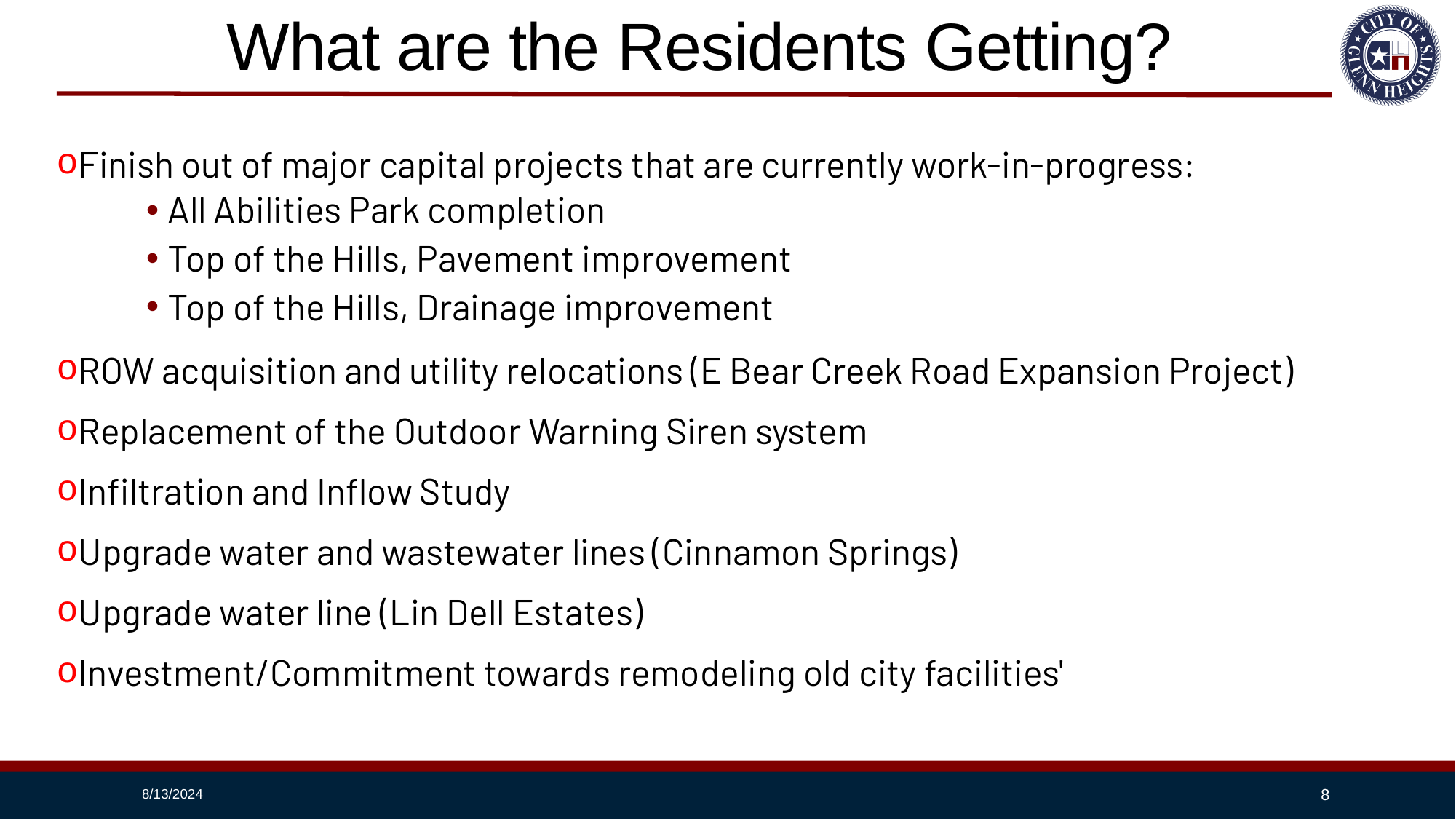

# What are the Residents Getting?
Finish out of major capital projects that are currently work-in-progress:
All Abilities Park completion
Top of the Hills, Pavement improvement
Top of the Hills, Drainage improvement
ROW acquisition and utility relocations (E Bear Creek Road Expansion Project)
Replacement of the Outdoor Warning Siren system
Infiltration and Inflow Study
Upgrade water and wastewater lines (Cinnamon Springs)
Upgrade water line (Lin Dell Estates)
Investment/Commitment towards remodeling old city facilities'

8/13/2024
8